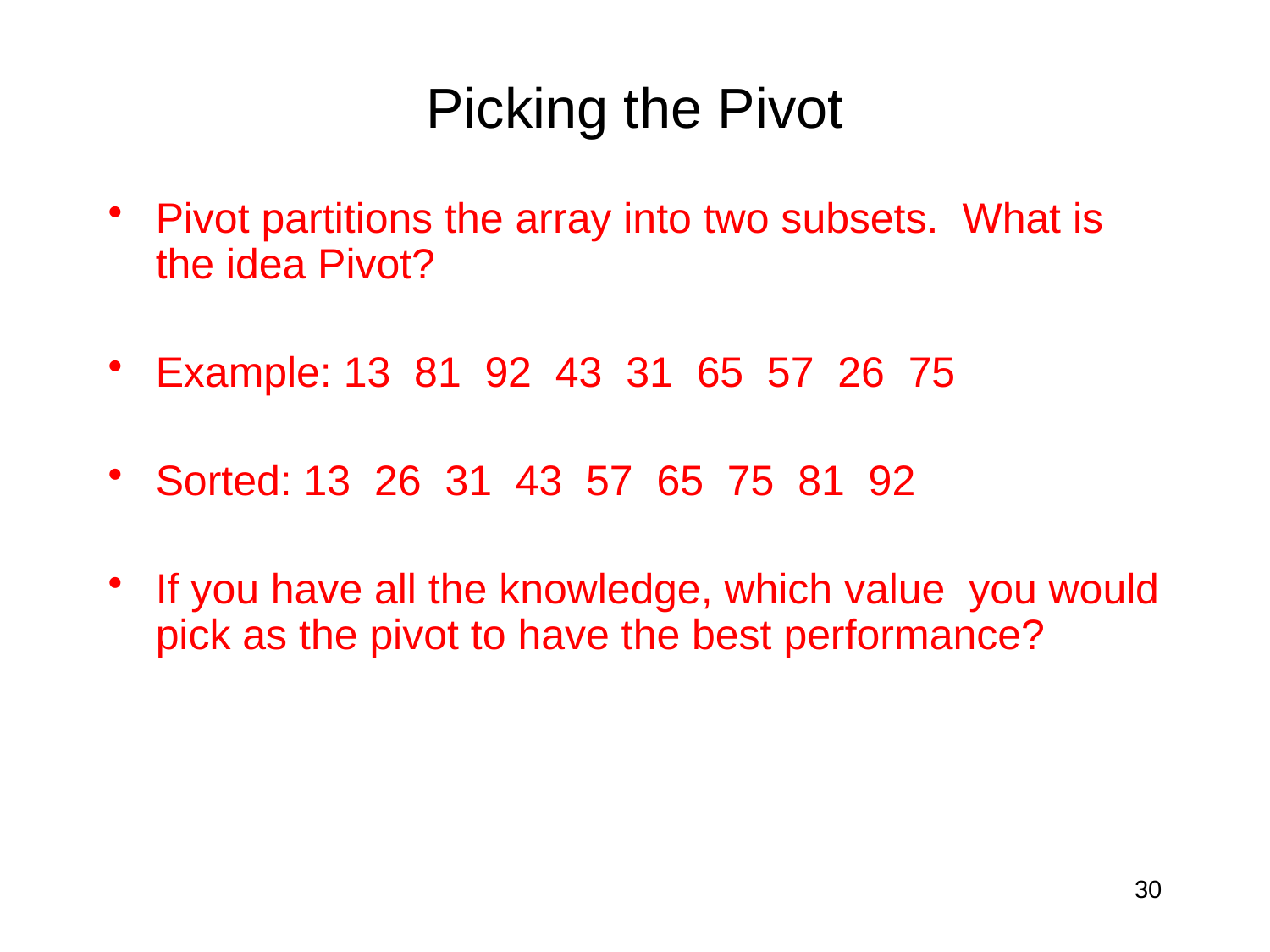

# Picking the Pivot
Pivot partitions the array into two subsets.  What is the idea Pivot?

Example: 13  81  92  43  31  65  57  26  75

Sorted: 13  26  31  43  57  65  75  81  92

If you have all the knowledge, which value  you would pick as the pivot to have the best performance?
30